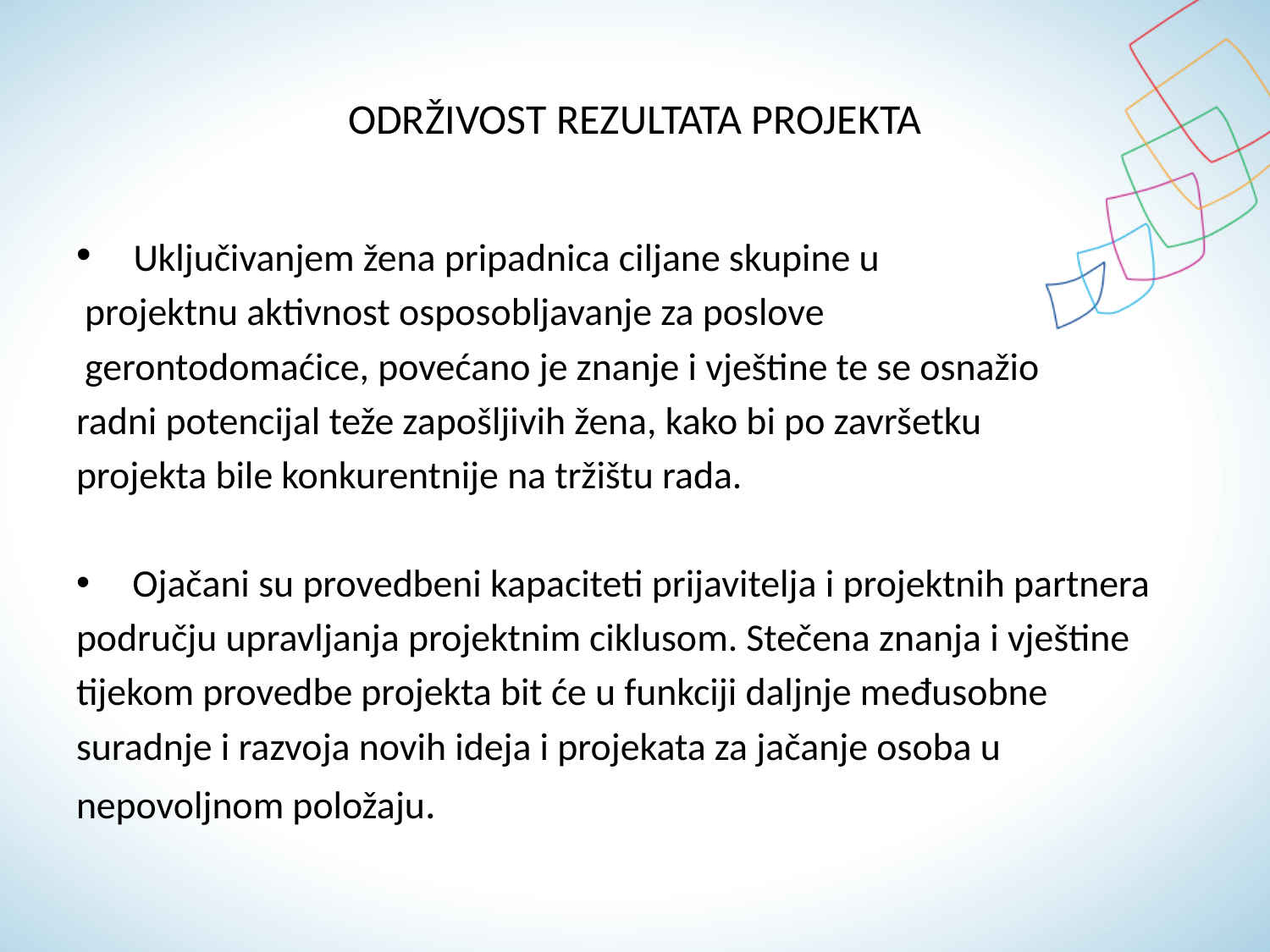

# ODRŽIVOST REZULTATA PROJEKTA
 Uključivanjem žena pripadnica ciljane skupine u
 projektnu aktivnost osposobljavanje za poslove
 gerontodomaćice, povećano je znanje i vještine te se osnažio
radni potencijal teže zapošljivih žena, kako bi po završetku
projekta bile konkurentnije na tržištu rada.

 Ojačani su provedbeni kapaciteti prijavitelja i projektnih partnera
području upravljanja projektnim ciklusom. Stečena znanja i vještine
tijekom provedbe projekta bit će u funkciji daljnje međusobne
suradnje i razvoja novih ideja i projekata za jačanje osoba u
nepovoljnom položaju.